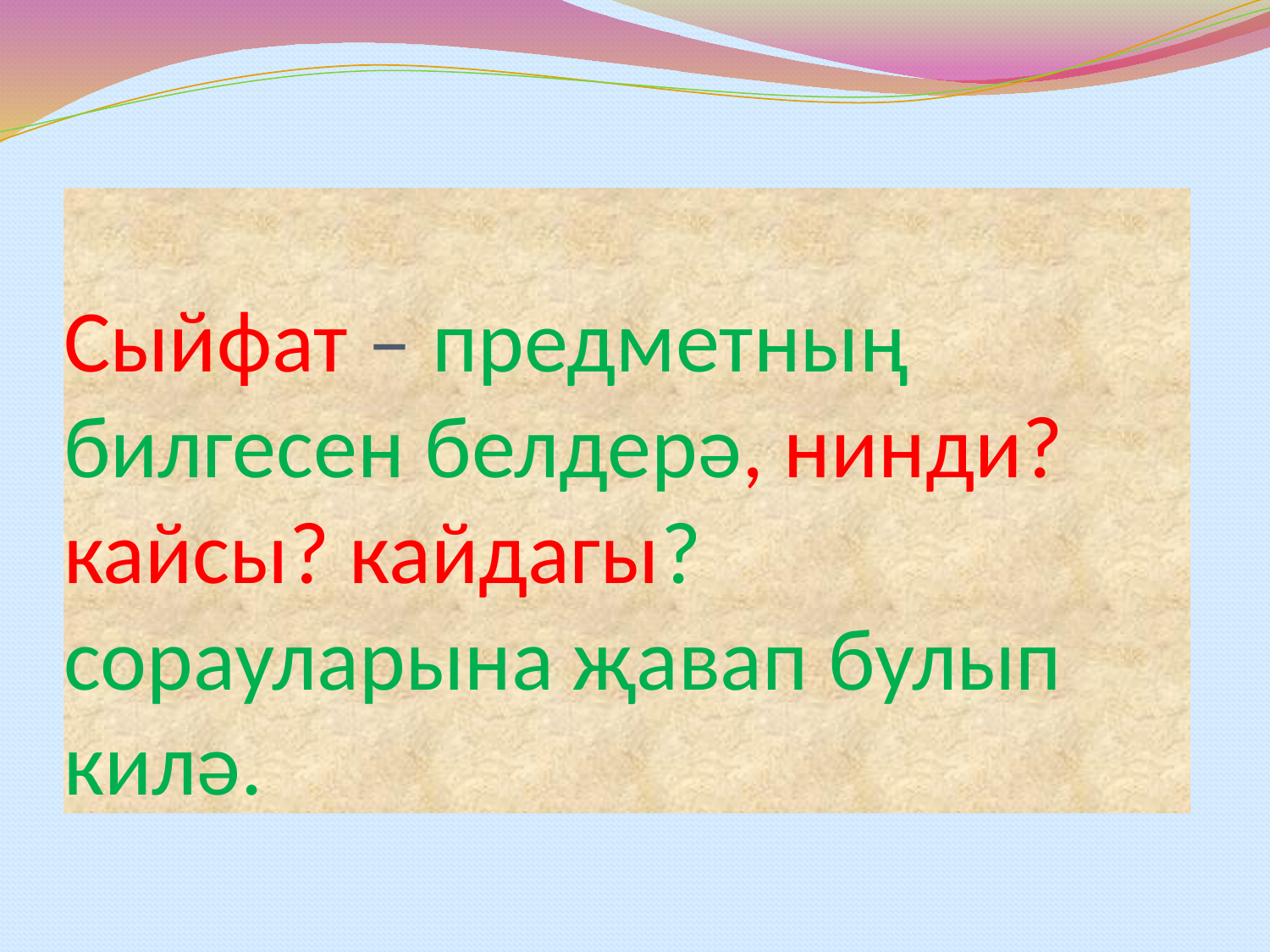

# Сыйфат – предметның билгесен белдерә, нинди? кайсы? кайдагы? сорауларына җавап булып килә.